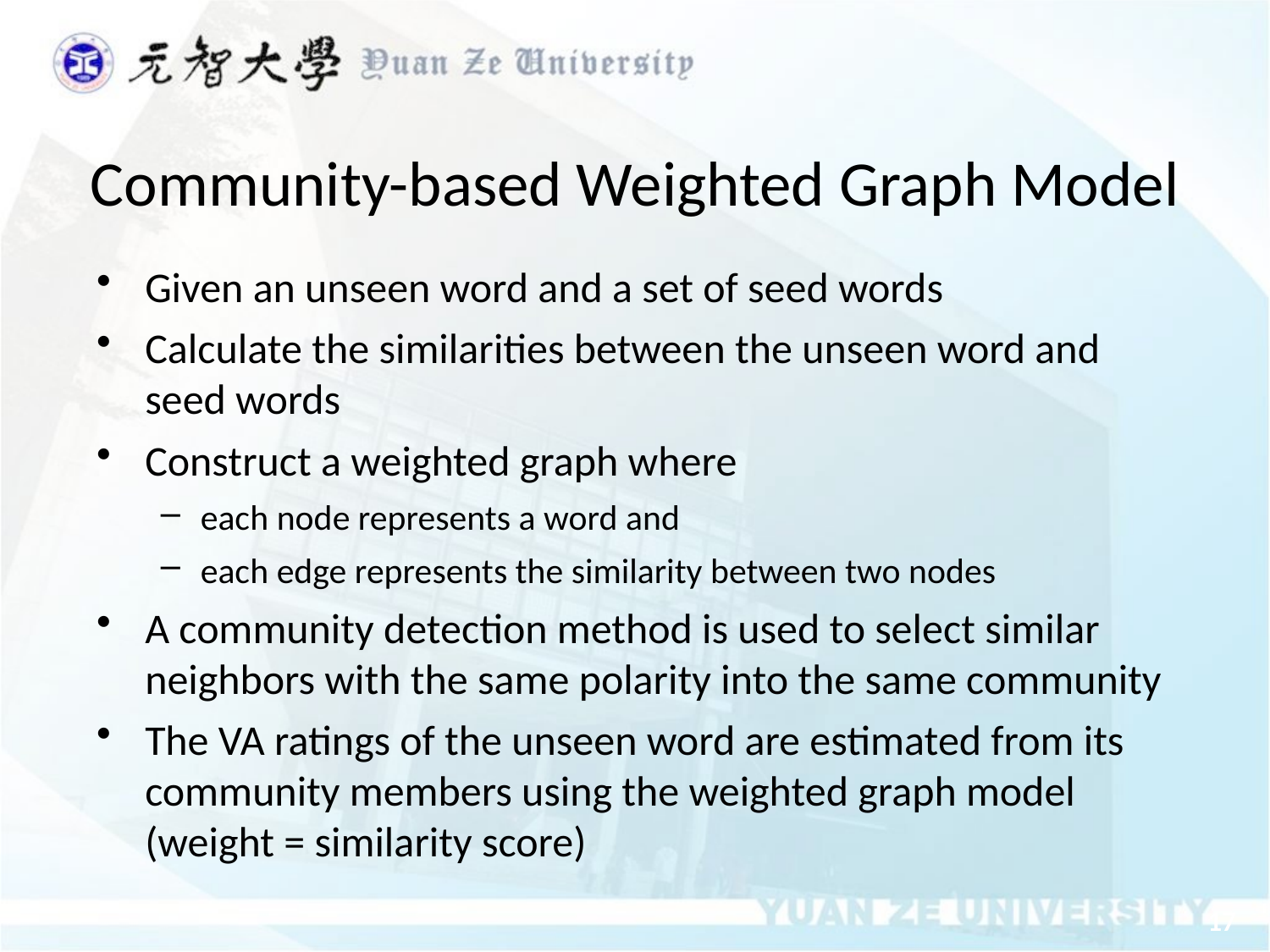

Community-based Weighted Graph Model
Given an unseen word and a set of seed words
Calculate the similarities between the unseen word and seed words
Construct a weighted graph where
each node represents a word and
each edge represents the similarity between two nodes
A community detection method is used to select similar neighbors with the same polarity into the same community
The VA ratings of the unseen word are estimated from its community members using the weighted graph model
(weight = similarity score)
17